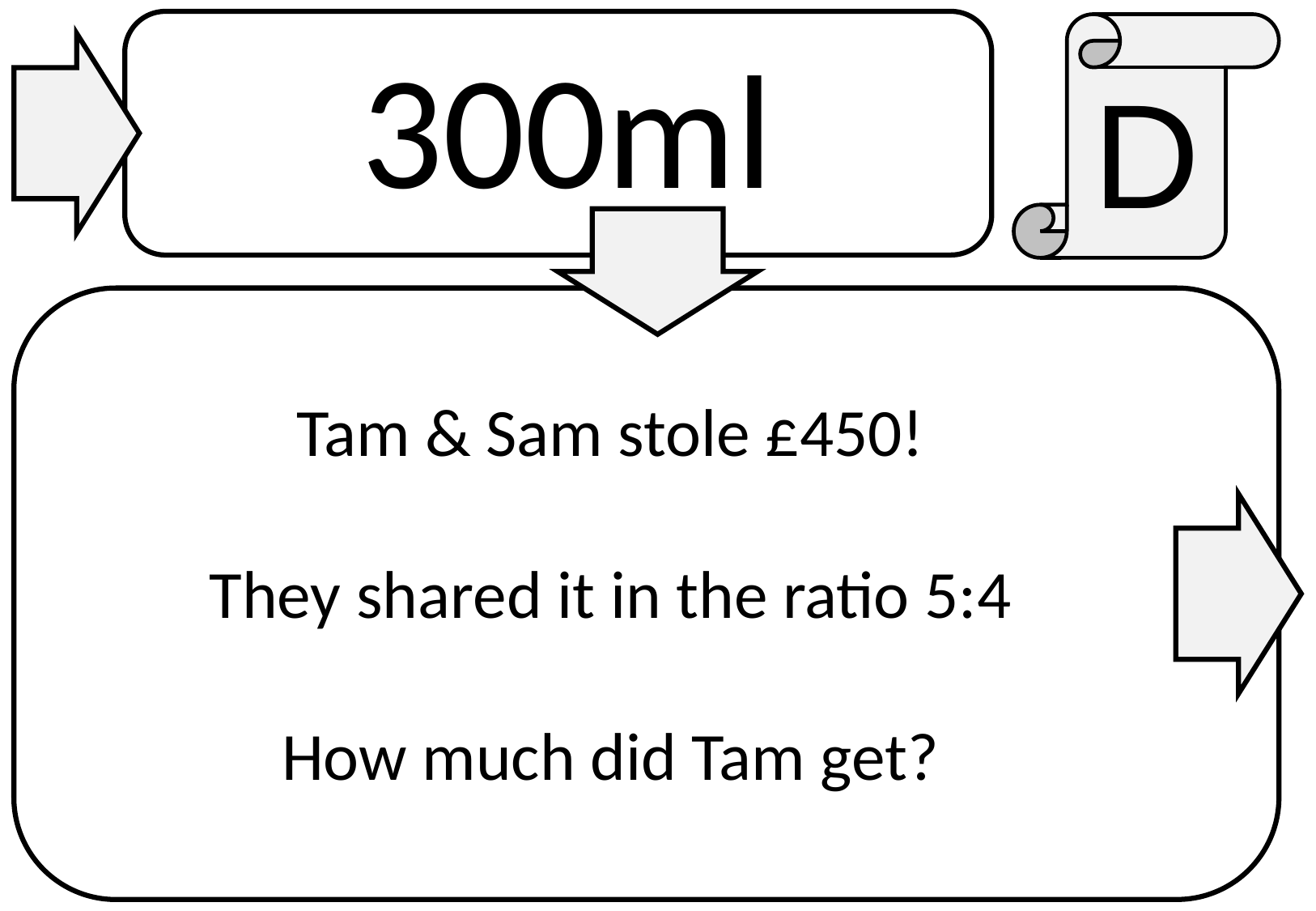

D
300ml

Tam & Sam stole £450!

They shared it in the ratio 5:4

How much did Tam get?